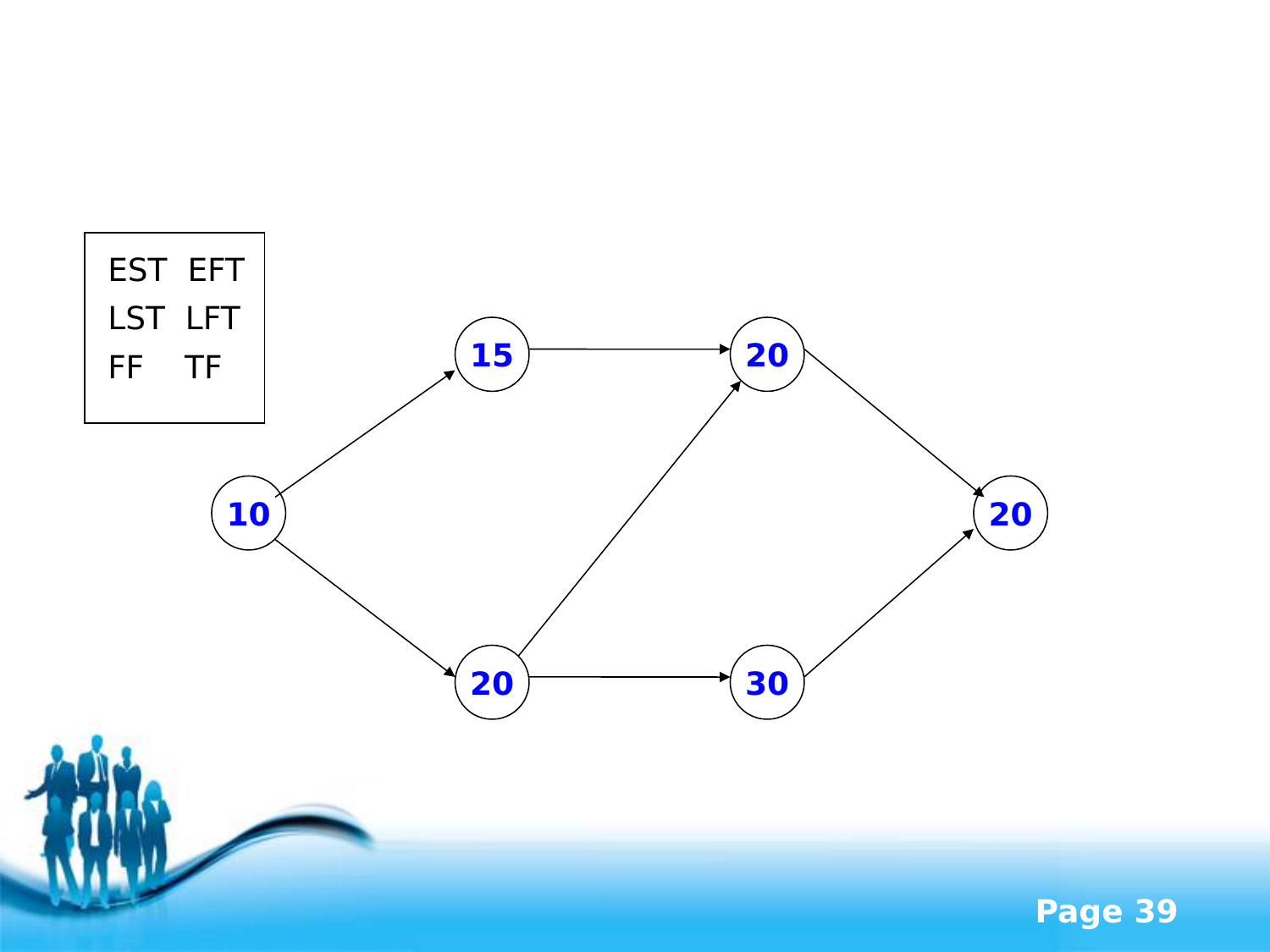

#

EST  EFT
LST  LFT
FF    TF
15
20

10
20

20
30